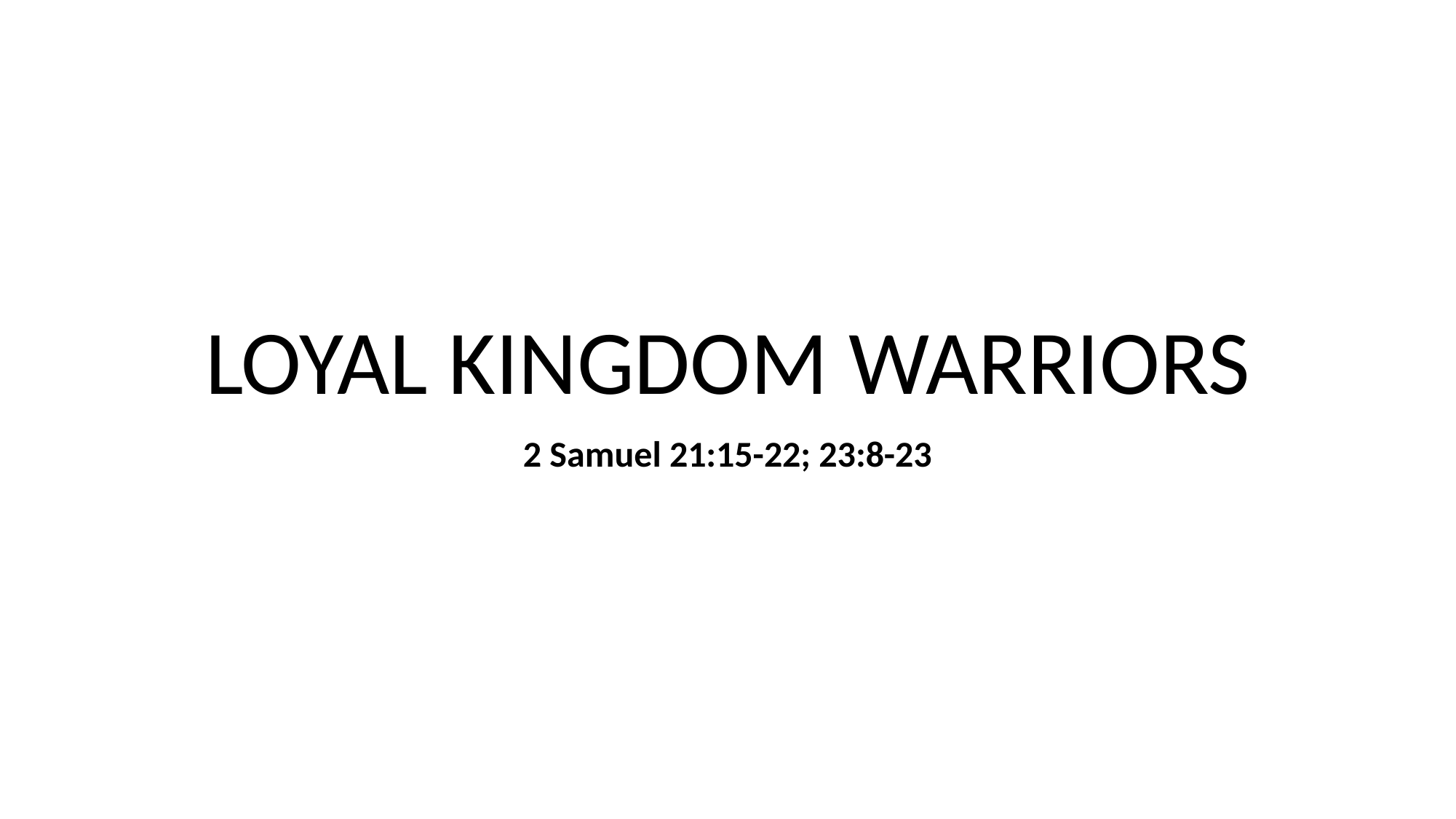

# LOYAL KINGDOM WARRIORS
2 Samuel 21:15-22; 23:8-23